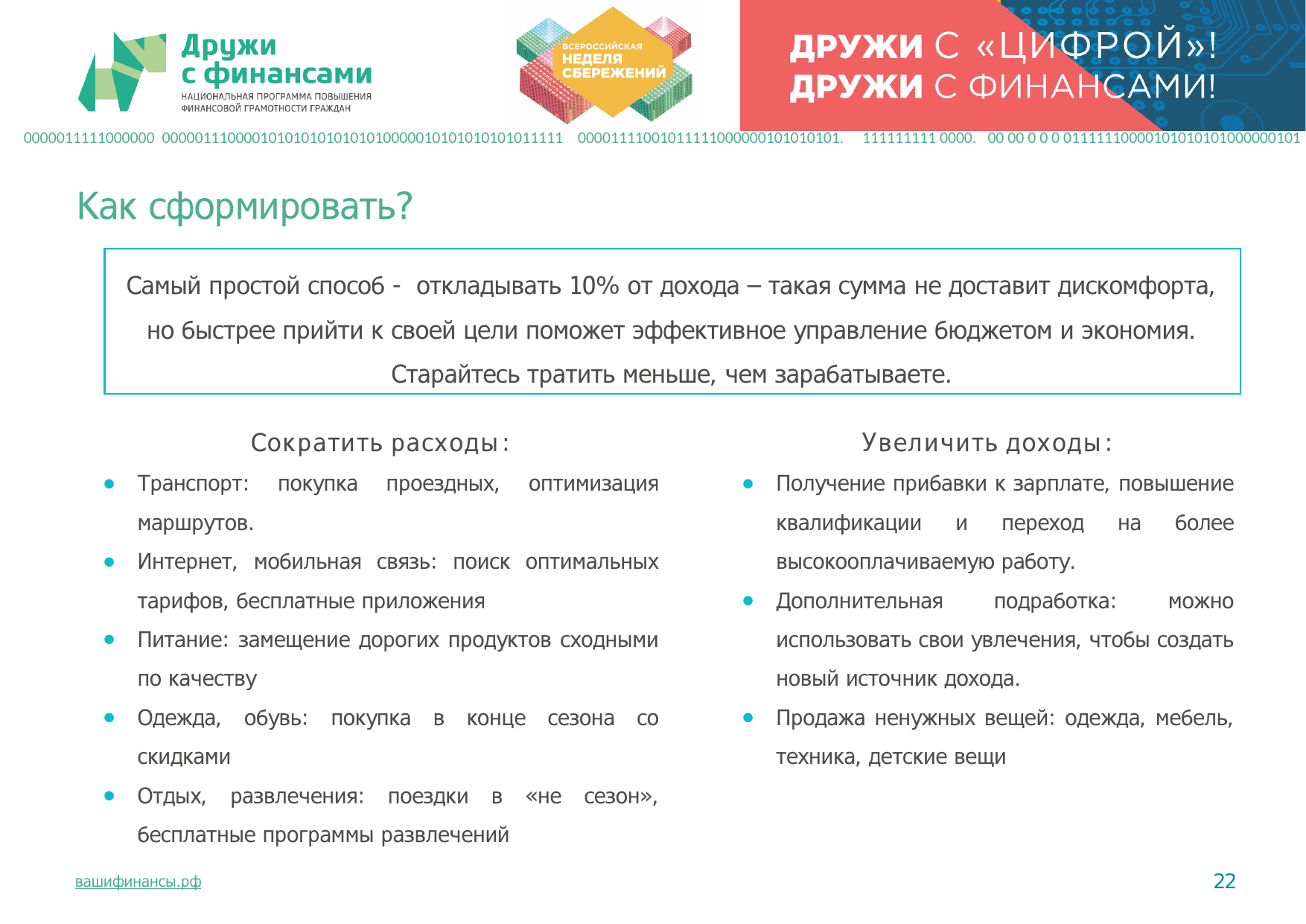

0000011111000000  0000011100001010101010101010000010101010101011111    00001111001011111000000101010101.     111111111 0000.   00 00 0 0 0 01111110000101010101000000101
Как сформировать?
Самый простой способ -  откладывать 10% от дохода – такая сумма не доставит дискомфорта, но быстрее прийти к своей цели поможет эффективное управление бюджетом и экономия. Старайтесь тратить меньше, чем зарабатываете.
Сократить расходы:
Транспорт: покупка проездных, оптимизация маршрутов.
Интернет, мобильная связь: поиск оптимальных тарифов, бесплатные приложения
Питание: замещение дорогих продуктов сходными по качеству
Одежда, обувь: покупка в конце сезона со скидками
Отдых, развлечения: поездки в «не сезон», бесплатные программы развлечений
Увеличить доходы:
Получение прибавки к зарплате, повышение квалификации и переход на более высокооплачиваемую работу.
Дополнительная подработка: можно использовать свои увлечения, чтобы создать новый источник дохода.
Продажа ненужных вещей: одежда, мебель, техника, детские вещи
22